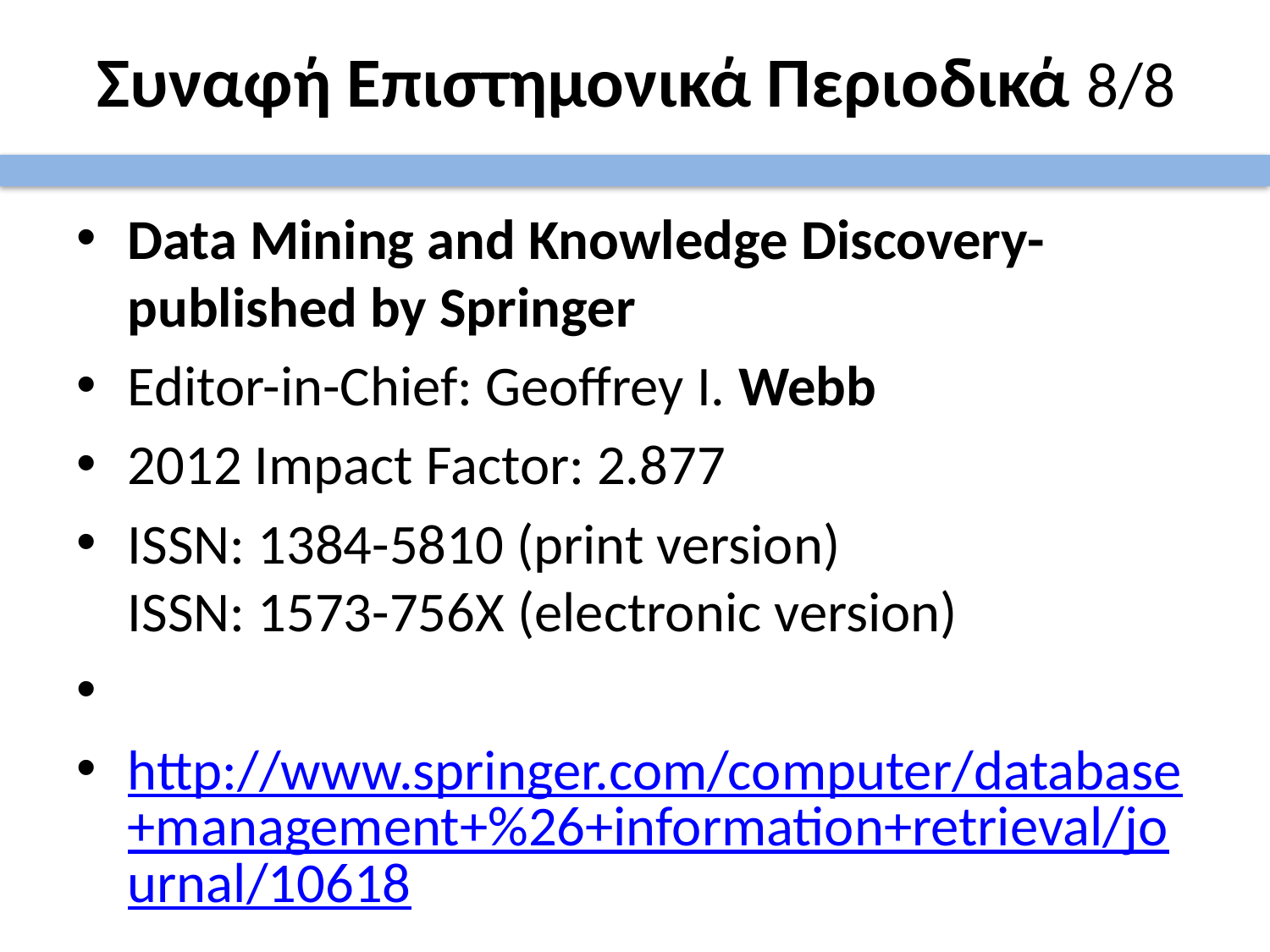

# Συναφή Επιστημονικά Περιοδικά 8/8
Data Mining and Knowledge Discovery- published by Springer
Editor-in-Chief: Geoffrey I. Webb
2012 Impact Factor: 2.877
ISSN: 1384-5810 (print version)
ISSN: 1573-756X (electronic version)

http://www.springer.com/computer/database+management+%26+information+retrieval/journal/10618